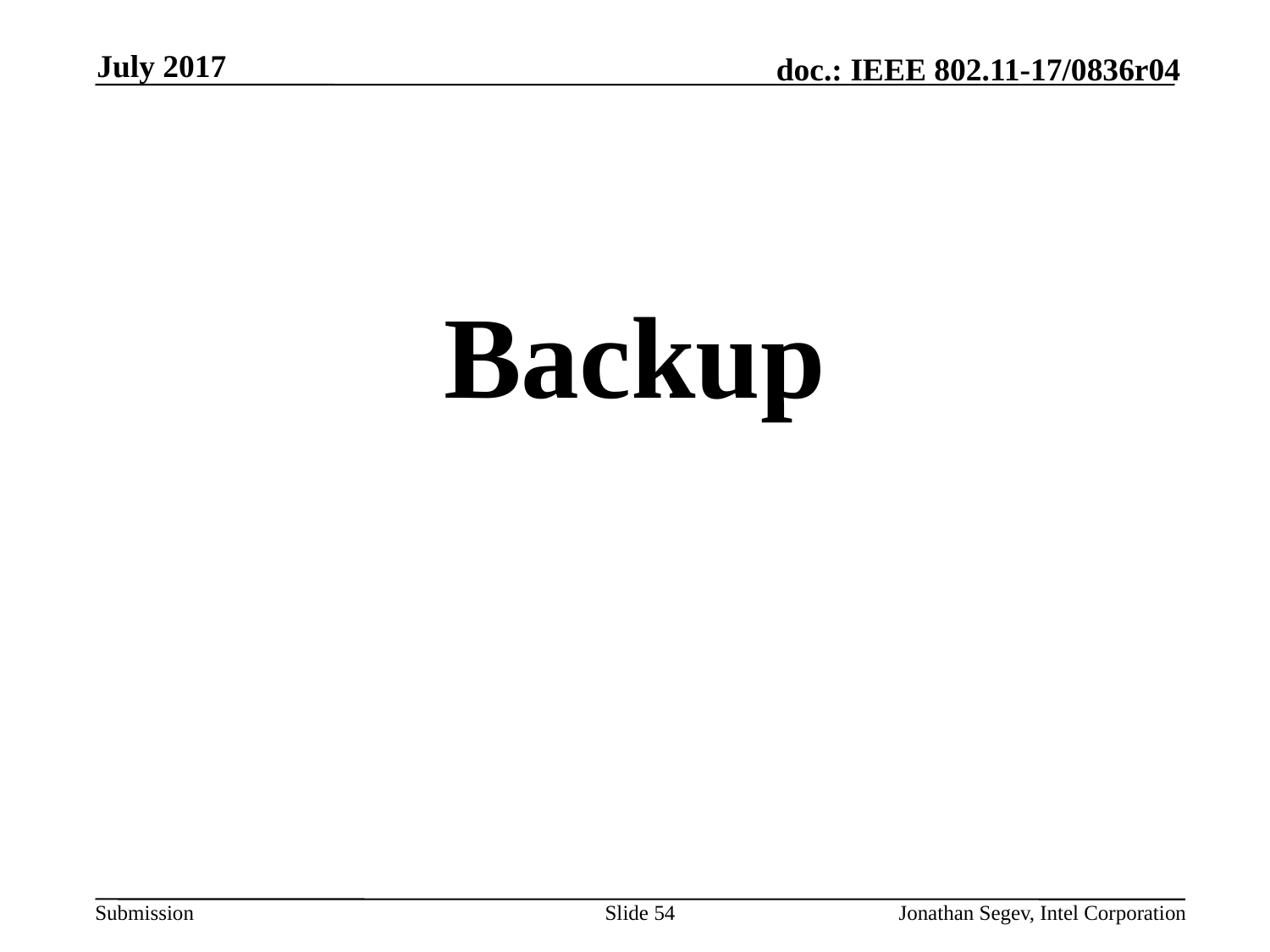

July 2017
#
Backup
Slide 54
Jonathan Segev, Intel Corporation